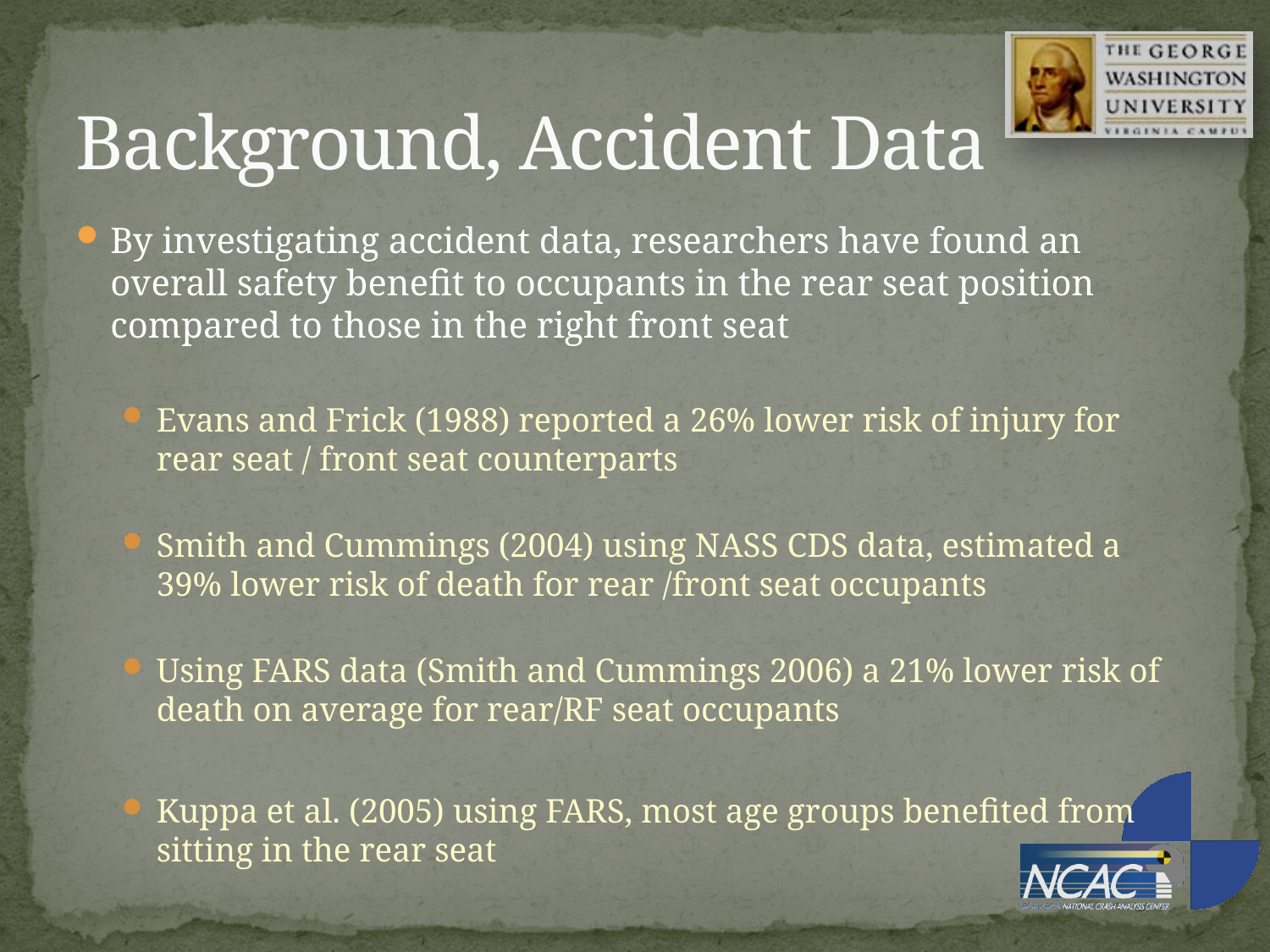

# Background, Accident Data
By investigating accident data, researchers have found an overall safety benefit to occupants in the rear seat position compared to those in the right front seat

Evans and Frick (1988) reported a 26% lower risk of injury for rear seat / front seat counterparts

Smith and Cummings (2004) using NASS CDS data, estimated a 39% lower risk of death for rear /front seat occupants

Using FARS data (Smith and Cummings 2006) a 21% lower risk of death on average for rear/RF seat occupants

Kuppa et al. (2005) using FARS, most age groups benefited from sitting in the rear seat